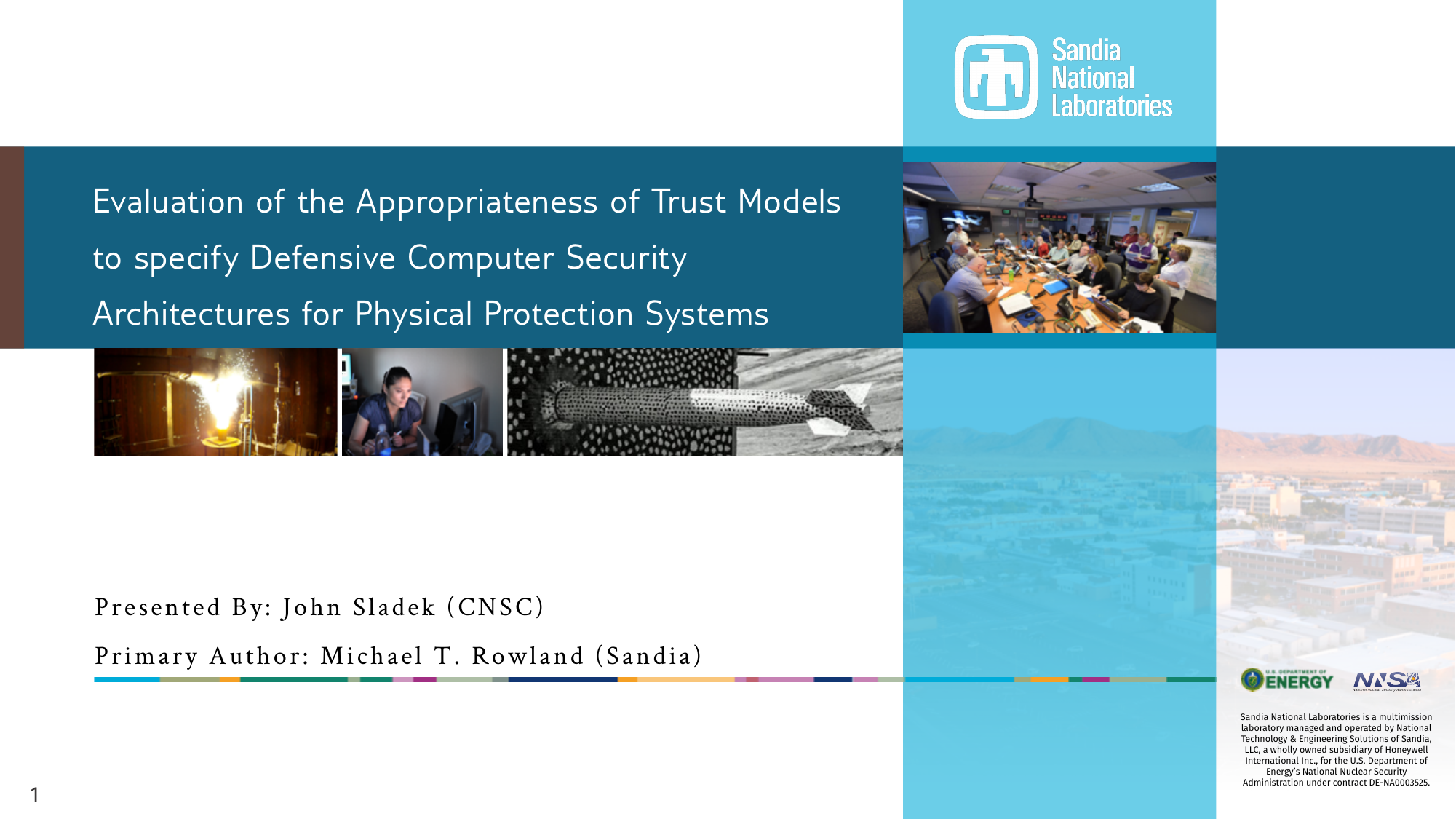

# Evaluation of the Appropriateness of Trust Models to specify Defensive Computer Security Architectures for Physical Protection Systems
Presented By: John Sladek (CNSC)
Primary Author: Michael T. Rowland (Sandia)
1